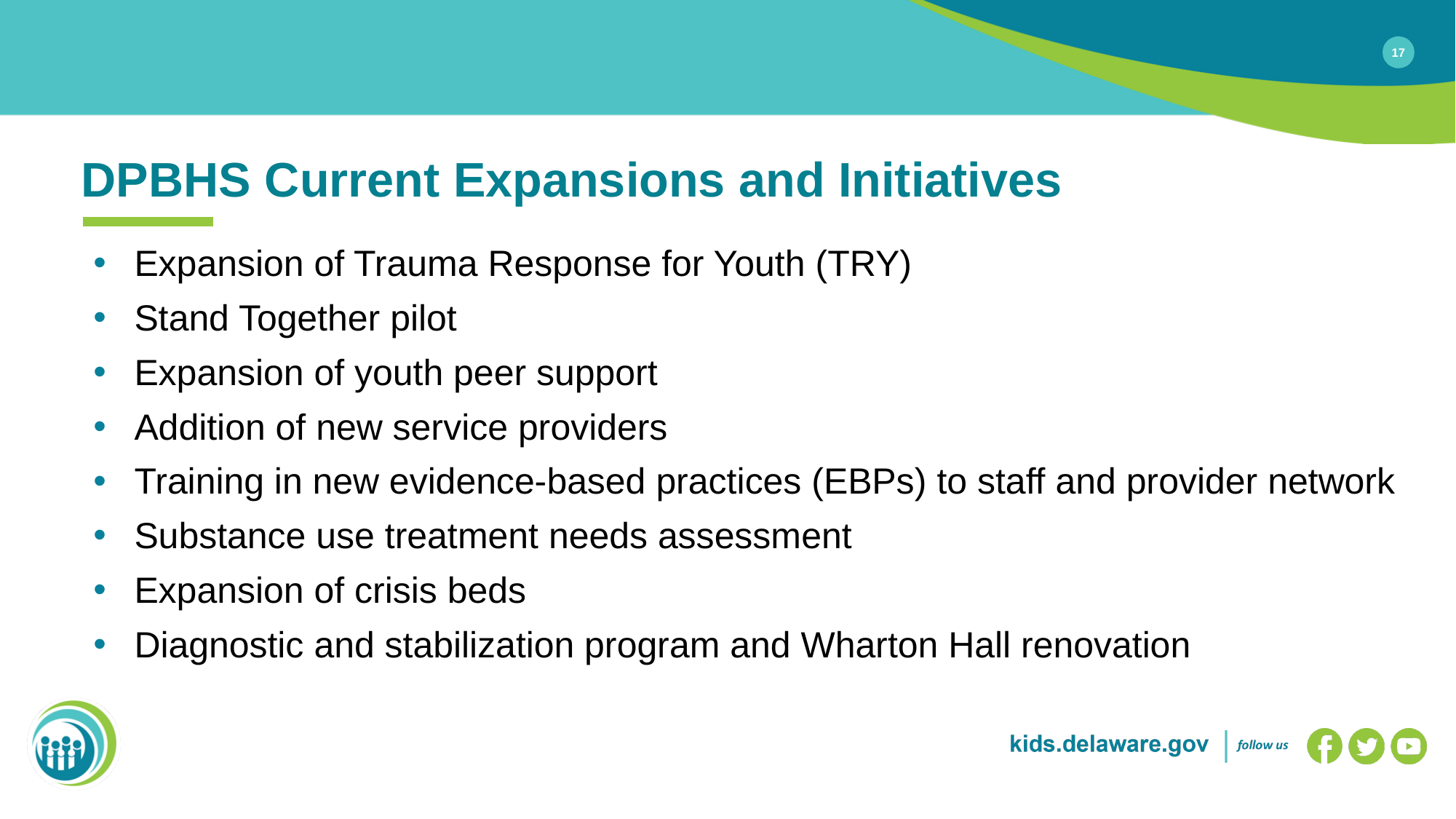

17
DPBHS Current Expansions and Initiatives
Expansion of Trauma Response for Youth (TRY)
Stand Together pilot
Expansion of youth peer support
Addition of new service providers
Training in new evidence-based practices (EBPs) to staff and provider network
Substance use treatment needs assessment
Expansion of crisis beds
Diagnostic and stabilization program and Wharton Hall renovation